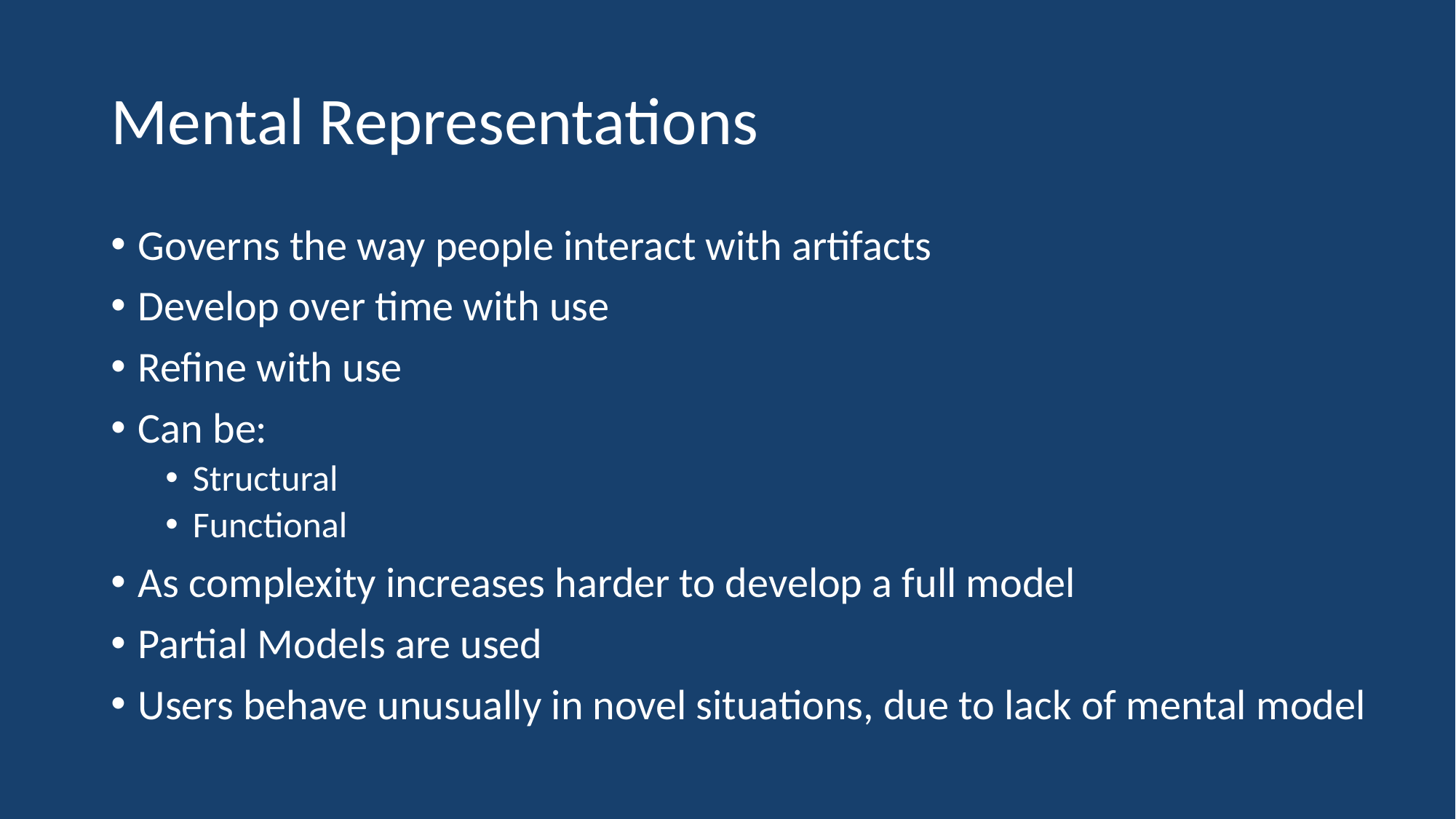

# Mental Representations
Governs the way people interact with artifacts
Develop over time with use
Refine with use
Can be:
Structural
Functional
As complexity increases harder to develop a full model
Partial Models are used
Users behave unusually in novel situations, due to lack of mental model